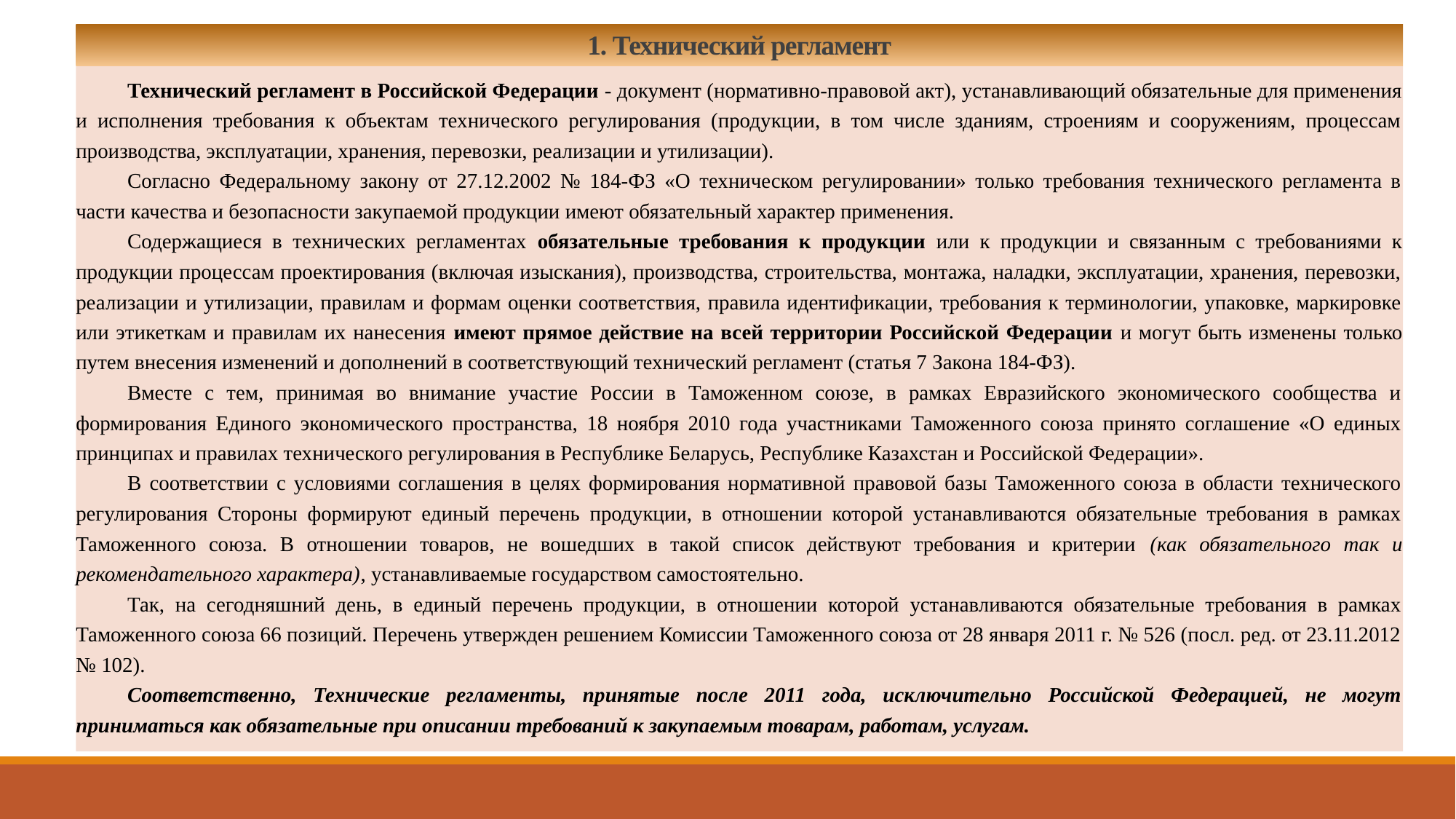

# 1. Технический регламент
Технический регламент в Российской Федерации - документ (нормативно-правовой акт), устанавливающий обязательные для применения и исполнения требования к объектам технического регулирования (продукции, в том числе зданиям, строениям и сооружениям, процессам производства, эксплуатации, хранения, перевозки, реализации и утилизации).
Согласно Федеральному закону от 27.12.2002 № 184-ФЗ «О техническом регулировании» только требования технического регламента в части качества и безопасности закупаемой продукции имеют обязательный характер применения.
Содержащиеся в технических регламентах обязательные требования к продукции или к продукции и связанным с требованиями к продукции процессам проектирования (включая изыскания), производства, строительства, монтажа, наладки, эксплуатации, хранения, перевозки, реализации и утилизации, правилам и формам оценки соответствия, правила идентификации, требования к терминологии, упаковке, маркировке или этикеткам и правилам их нанесения имеют прямое действие на всей территории Российской Федерации и могут быть изменены только путем внесения изменений и дополнений в соответствующий технический регламент (статья 7 Закона 184-ФЗ).
Вместе с тем, принимая во внимание участие России в Таможенном союзе, в рамках Евразийского экономического сообщества и формирования Единого экономического пространства, 18 ноября 2010 года участниками Таможенного союза принято соглашение «О единых принципах и правилах технического регулирования в Республике Беларусь, Республике Казахстан и Российской Федерации».
В соответствии с условиями соглашения в целях формирования нормативной правовой базы Таможенного союза в области технического регулирования Стороны формируют единый перечень продукции, в отношении которой устанавливаются обязательные требования в рамках Таможенного союза. В отношении товаров, не вошедших в такой список действуют требования и критерии (как обязательного так и рекомендательного характера), устанавливаемые государством самостоятельно.
Так, на сегодняшний день, в единый перечень продукции, в отношении которой устанавливаются обязательные требования в рамках Таможенного союза 66 позиций. Перечень утвержден решением Комиссии Таможенного союза от 28 января 2011 г. № 526 (посл. ред. от 23.11.2012 № 102).
Соответственно, Технические регламенты, принятые после 2011 года, исключительно Российской Федерацией, не могут приниматься как обязательные при описании требований к закупаемым товарам, работам, услугам.